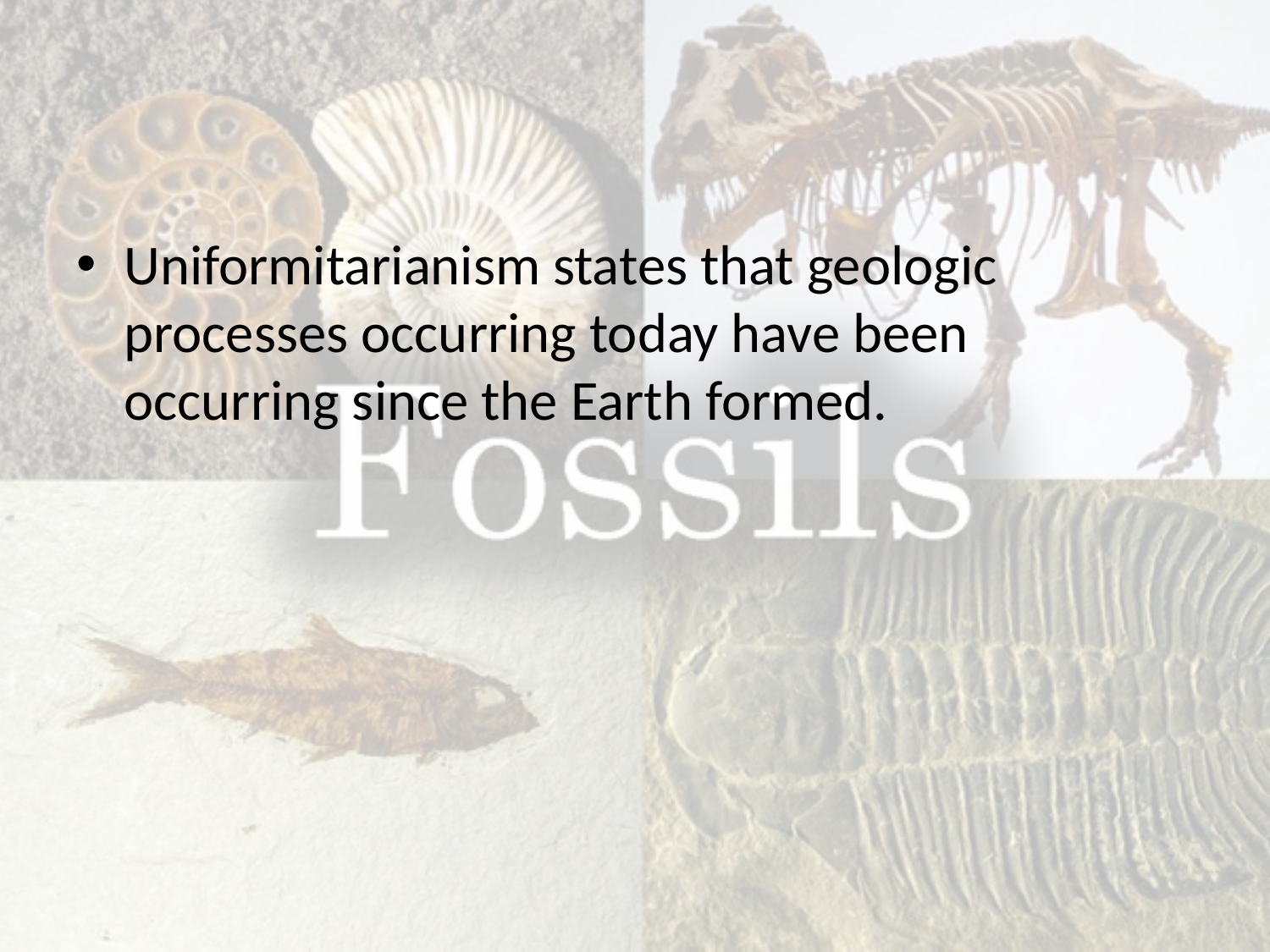

#
Uniformitarianism states that geologic processes occurring today have been occurring since the Earth formed.